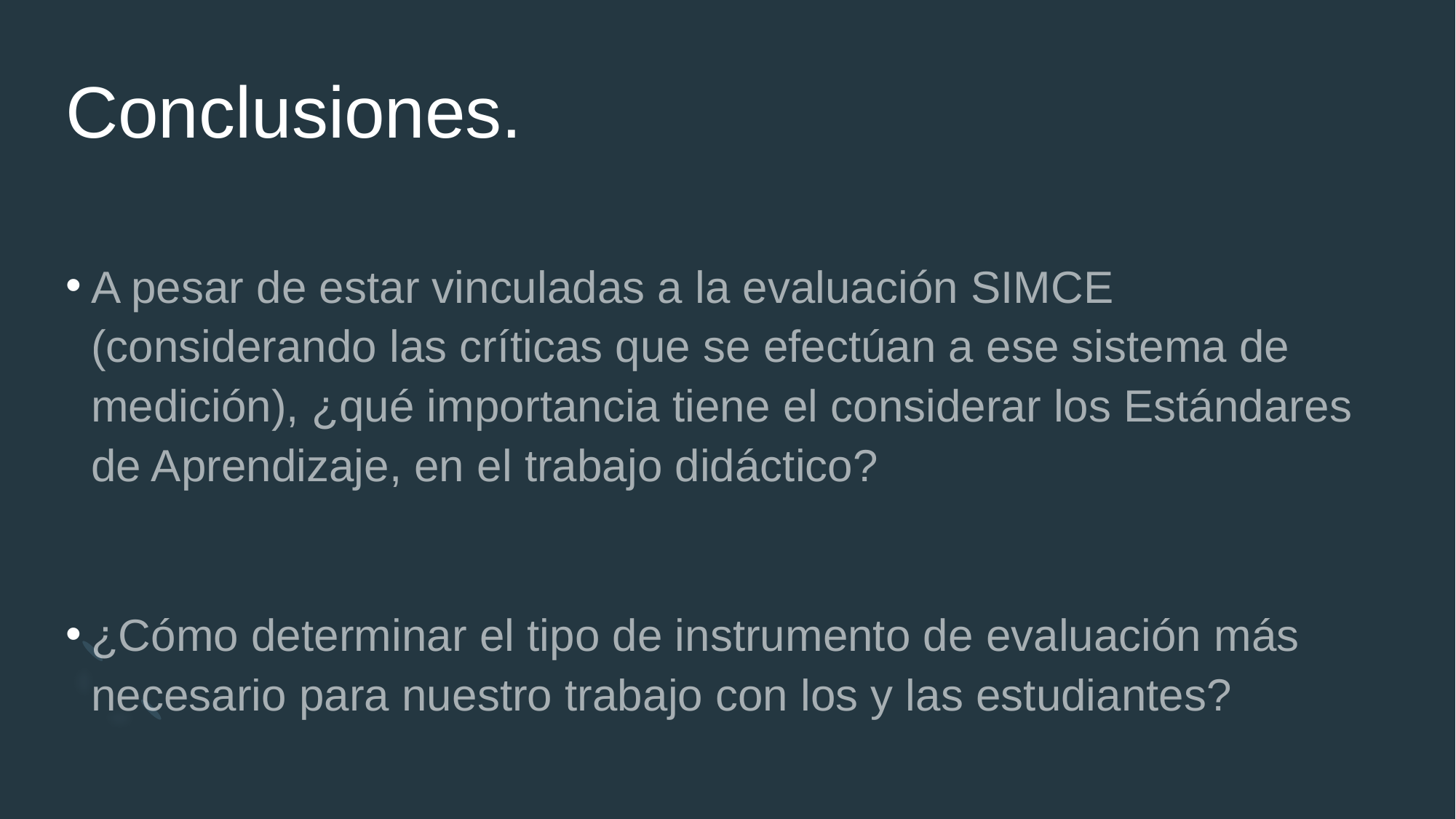

# Conclusiones.
A pesar de estar vinculadas a la evaluación SIMCE (considerando las críticas que se efectúan a ese sistema de medición), ¿qué importancia tiene el considerar los Estándares de Aprendizaje, en el trabajo didáctico?

¿Cómo determinar el tipo de instrumento de evaluación más necesario para nuestro trabajo con los y las estudiantes?